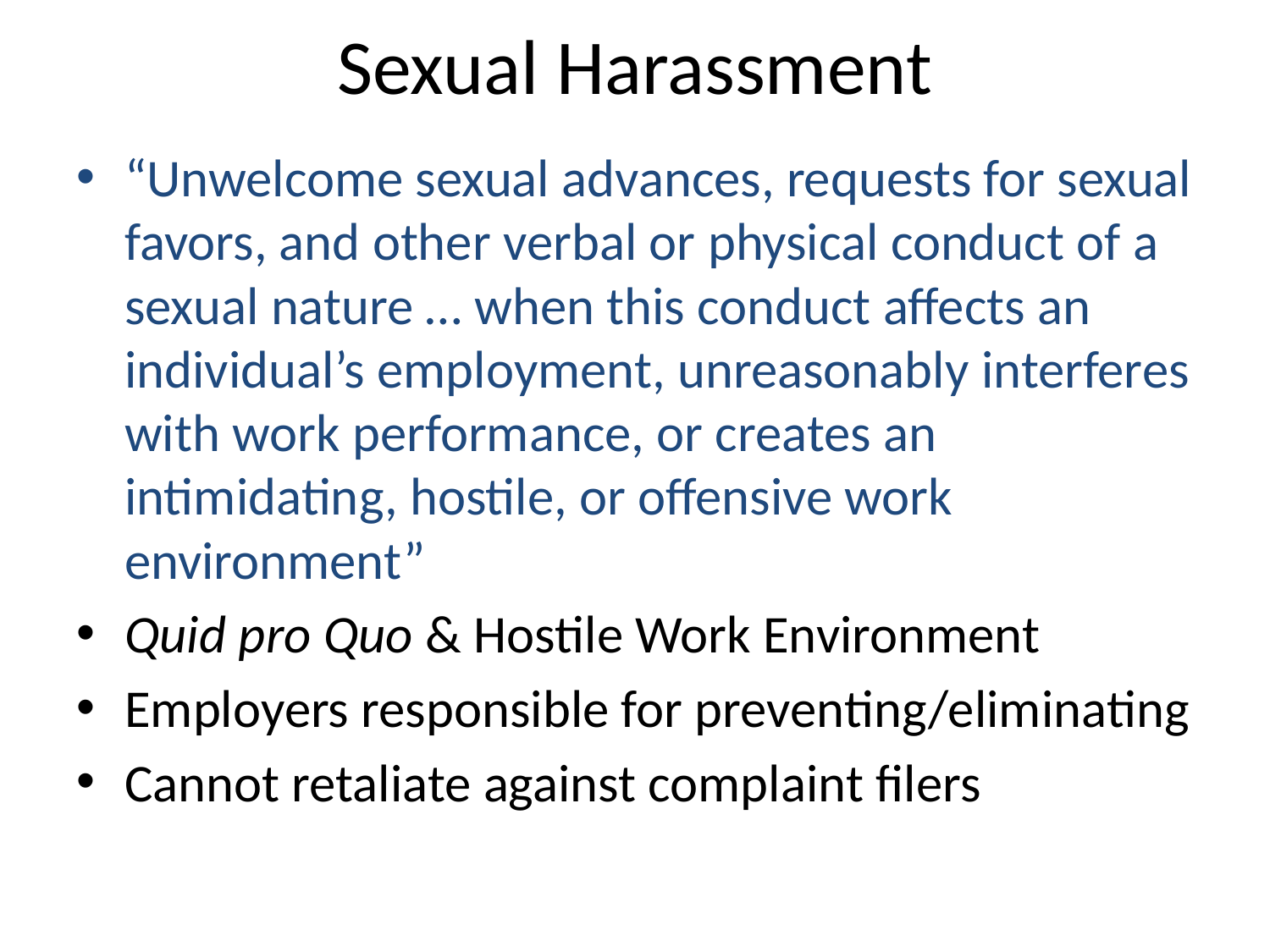

# Sexual Harassment
“Unwelcome sexual advances, requests for sexual favors, and other verbal or physical conduct of a sexual nature … when this conduct affects an individual’s employment, unreasonably interferes with work performance, or creates an intimidating, hostile, or offensive work environment”
Quid pro Quo & Hostile Work Environment
Employers responsible for preventing/eliminating
Cannot retaliate against complaint filers